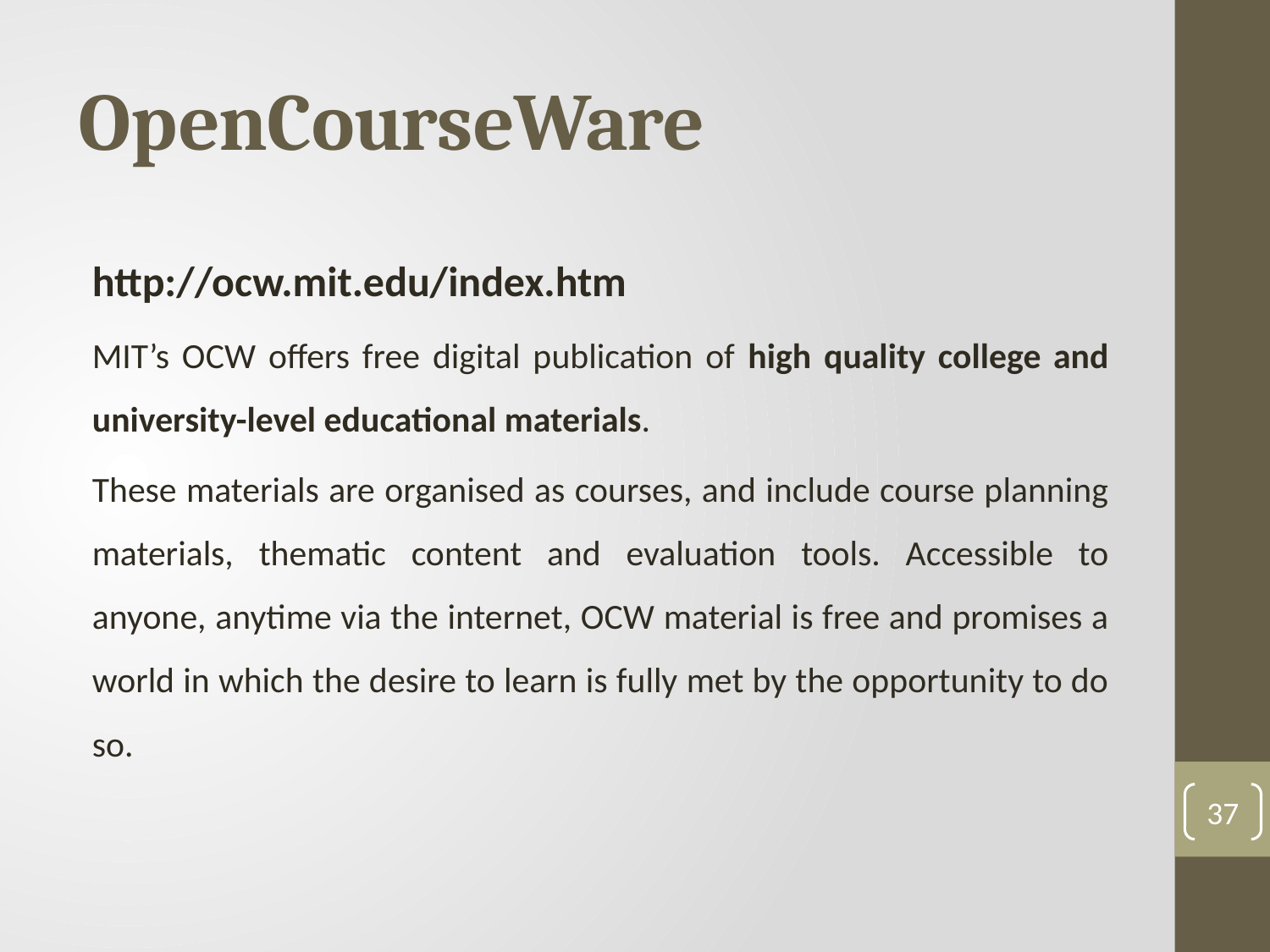

# OpenCourseWare
http://ocw.mit.edu/index.htm
MIT’s OCW offers free digital publication of high quality college and university-level educational materials.
These materials are organised as courses, and include course planning materials, thematic content and evaluation tools. Accessible to anyone, anytime via the internet, OCW material is free and promises a world in which the desire to learn is fully met by the opportunity to do so.

37